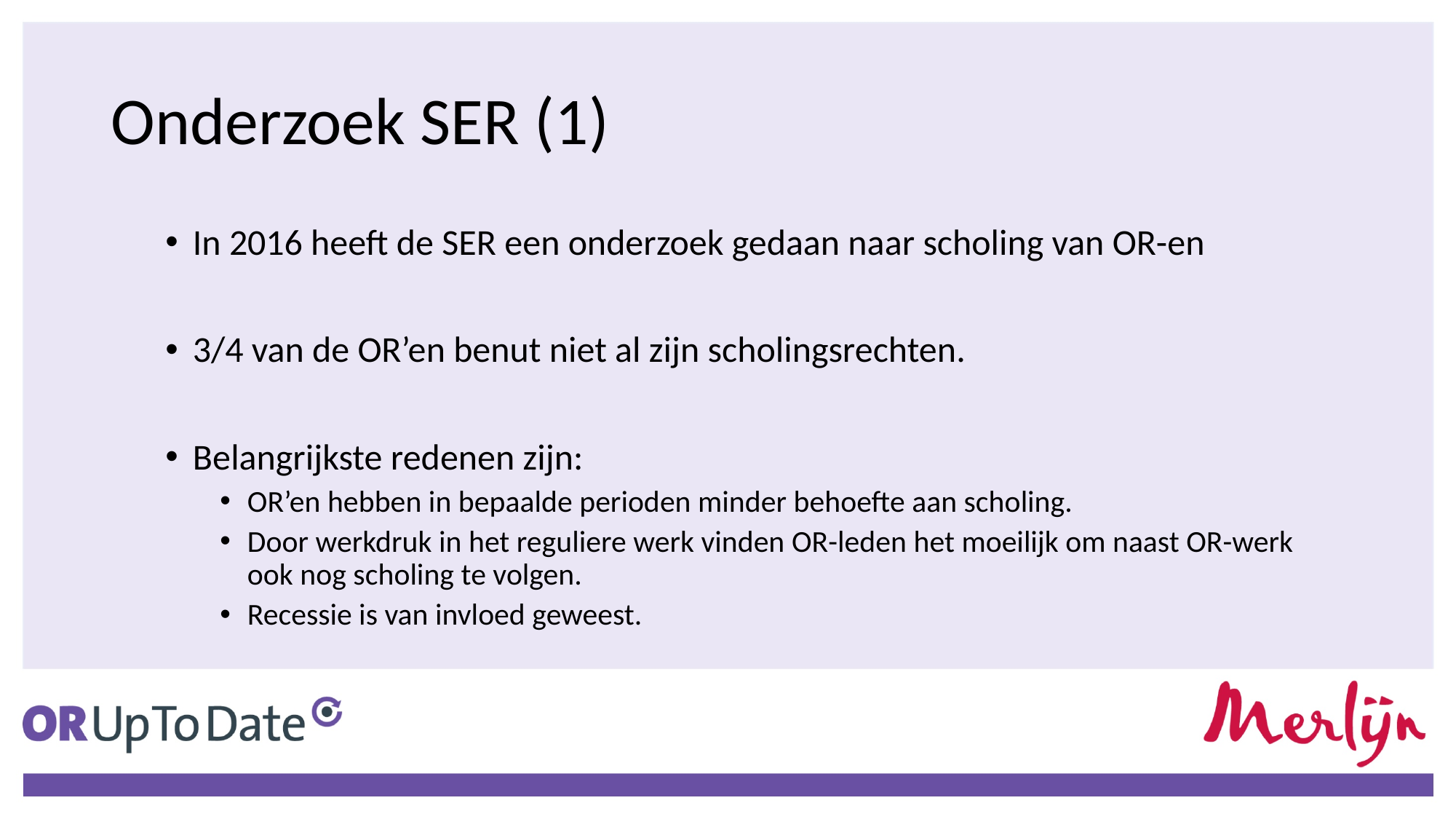

# Onderzoek SER (1)
In 2016 heeft de SER een onderzoek gedaan naar scholing van OR-en

3/4 van de OR’en benut niet al zijn scholingsrechten.

Belangrijkste redenen zijn:
OR’en hebben in bepaalde perioden minder behoefte aan scholing.
Door werkdruk in het reguliere werk vinden OR-leden het moeilijk om naast OR-werk ook nog scholing te volgen.
Recessie is van invloed geweest.